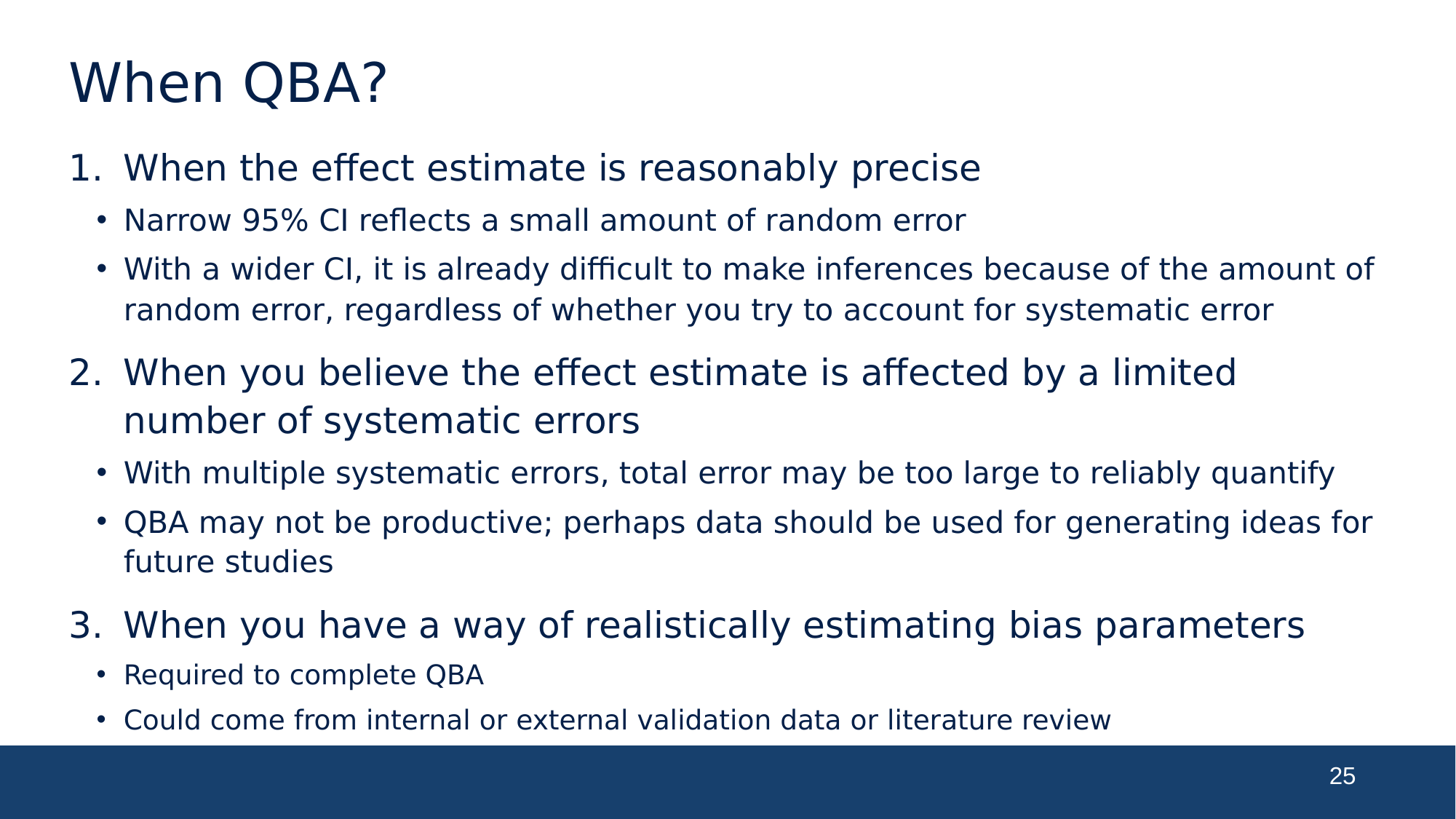

# When QBA?
When the effect estimate is reasonably precise
Narrow 95% CI reflects a small amount of random error
With a wider CI, it is already difficult to make inferences because of the amount of random error, regardless of whether you try to account for systematic error
When you believe the effect estimate is affected by a limited number of systematic errors
With multiple systematic errors, total error may be too large to reliably quantify
QBA may not be productive; perhaps data should be used for generating ideas for future studies
When you have a way of realistically estimating bias parameters
Required to complete QBA
Could come from internal or external validation data or literature review

25